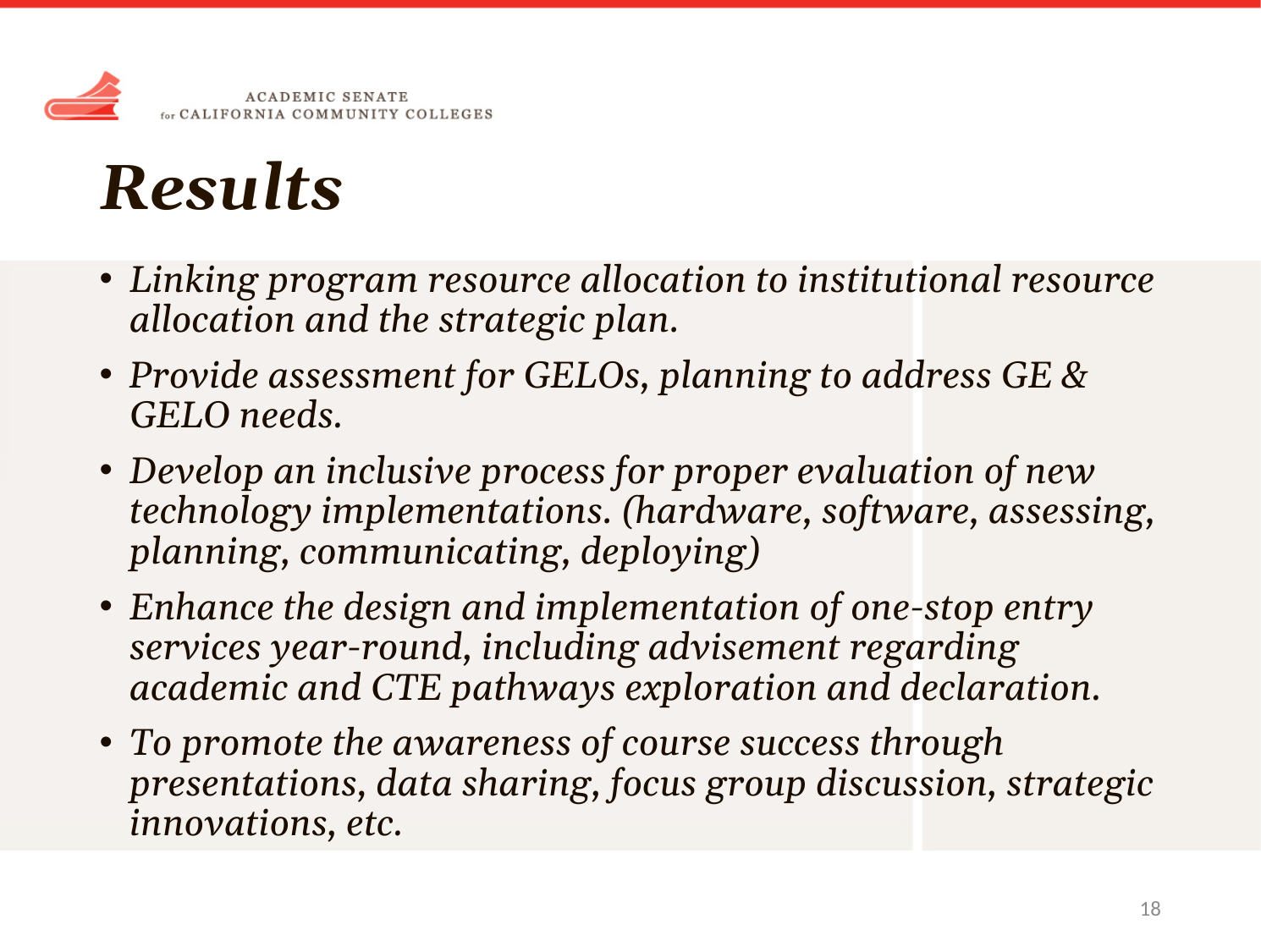

# Results
Linking program resource allocation to institutional resource allocation and the strategic plan.
Provide assessment for GELOs, planning to address GE & GELO needs.
Develop an inclusive process for proper evaluation of new technology implementations. (hardware, software, assessing, planning, communicating, deploying)
Enhance the design and implementation of one-stop entry services year-round, including advisement regarding academic and CTE pathways exploration and declaration.
To promote the awareness of course success through presentations, data sharing, focus group discussion, strategic innovations, etc.

18